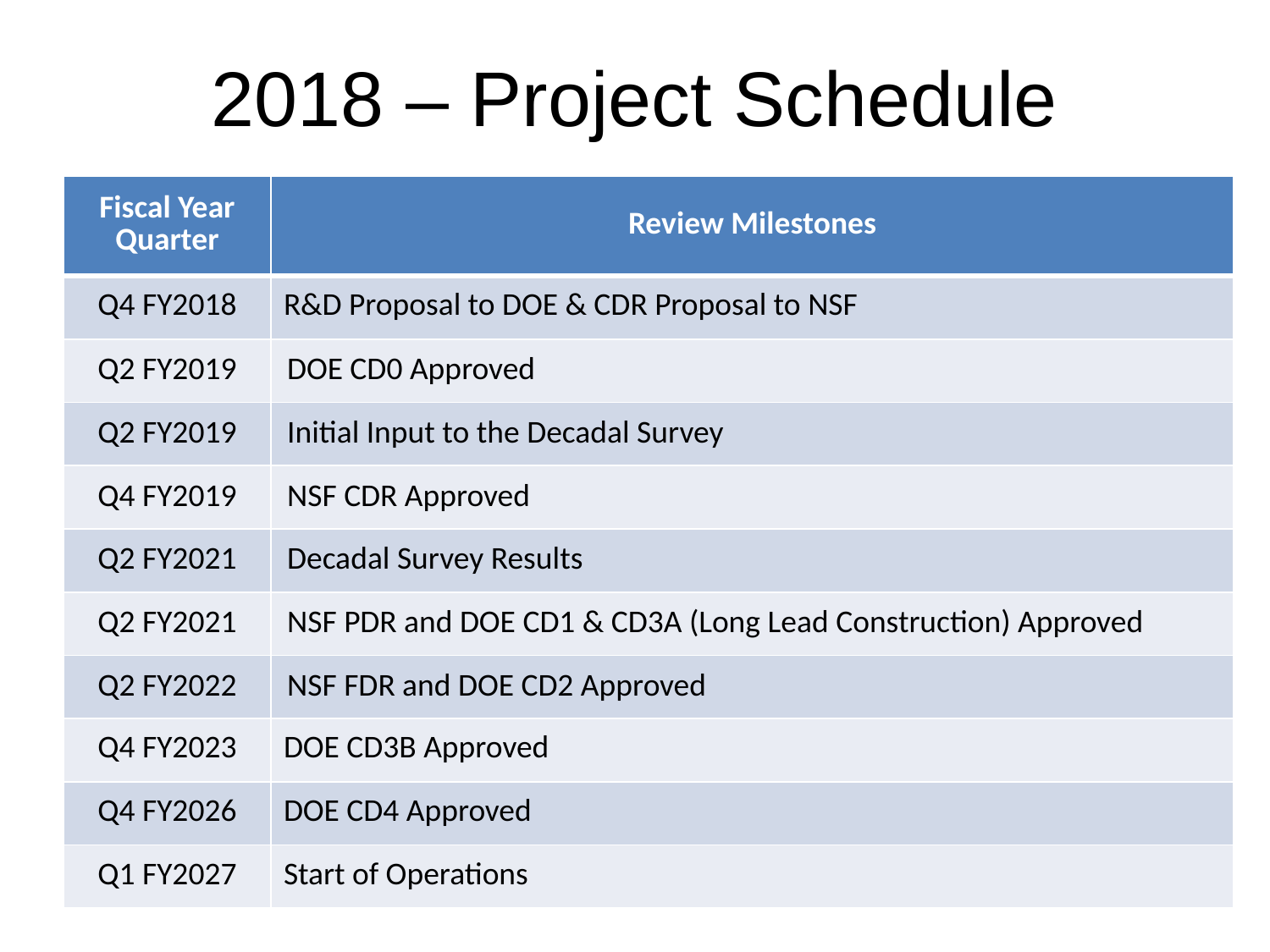

# 2018 – Project Schedule
| Fiscal Year Quarter | Review Milestones |
| --- | --- |
| Q4 FY2018 | R&D Proposal to DOE & CDR Proposal to NSF |
| Q2 FY2019 | DOE CD0 Approved |
| Q2 FY2019 | Initial Input to the Decadal Survey |
| Q4 FY2019 | NSF CDR Approved |
| Q2 FY2021 | Decadal Survey Results |
| Q2 FY2021 | NSF PDR and DOE CD1 & CD3A (Long Lead Construction) Approved |
| Q2 FY2022 | NSF FDR and DOE CD2 Approved |
| Q4 FY2023 | DOE CD3B Approved |
| Q4 FY2026 | DOE CD4 Approved |
| Q1 FY2027 | Start of Operations |